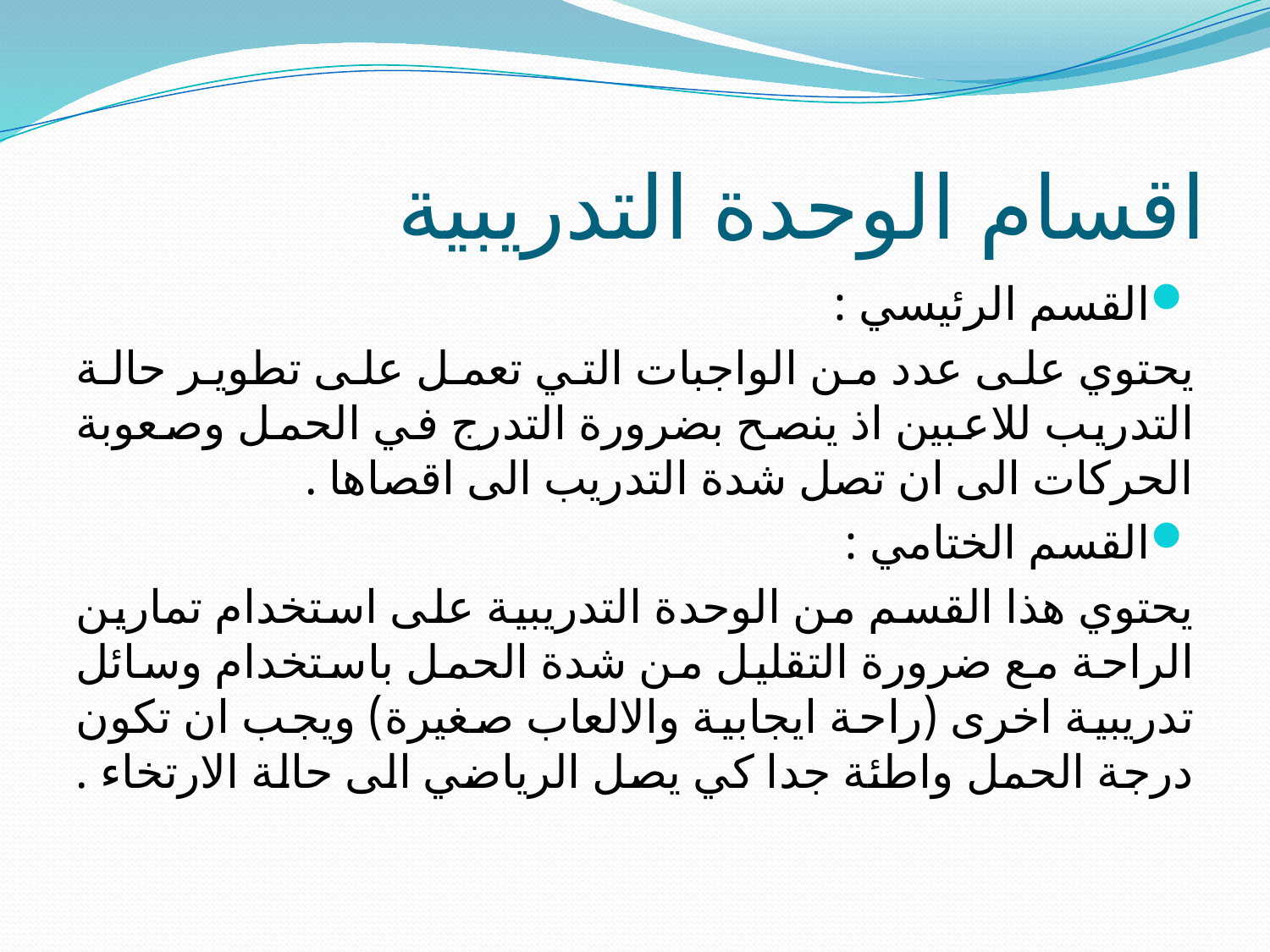

# اقسام الوحدة التدريبية
القسم الرئيسي :
يحتوي على عدد من الواجبات التي تعمل على تطوير حالة التدريب للاعبين اذ ينصح بضرورة التدرج في الحمل وصعوبة الحركات الى ان تصل شدة التدريب الى اقصاها .
القسم الختامي :
يحتوي هذا القسم من الوحدة التدريبية على استخدام تمارين الراحة مع ضرورة التقليل من شدة الحمل باستخدام وسائل تدريبية اخرى (راحة ايجابية والالعاب صغيرة) ويجب ان تكون درجة الحمل واطئة جدا كي يصل الرياضي الى حالة الارتخاء .